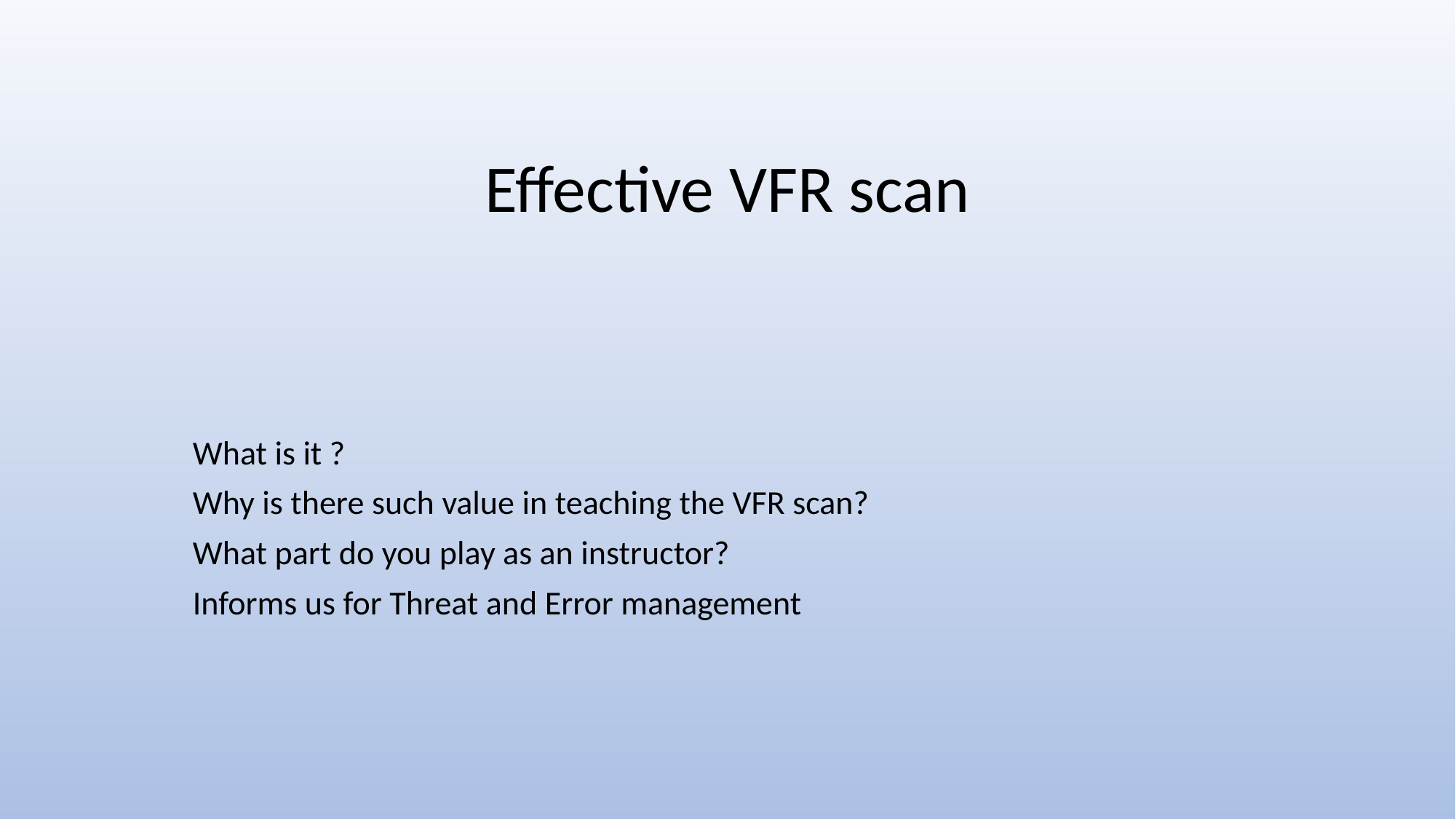

# Effective VFR scan
What is it ?
Why is there such value in teaching the VFR scan?
What part do you play as an instructor?
Informs us for Threat and Error management